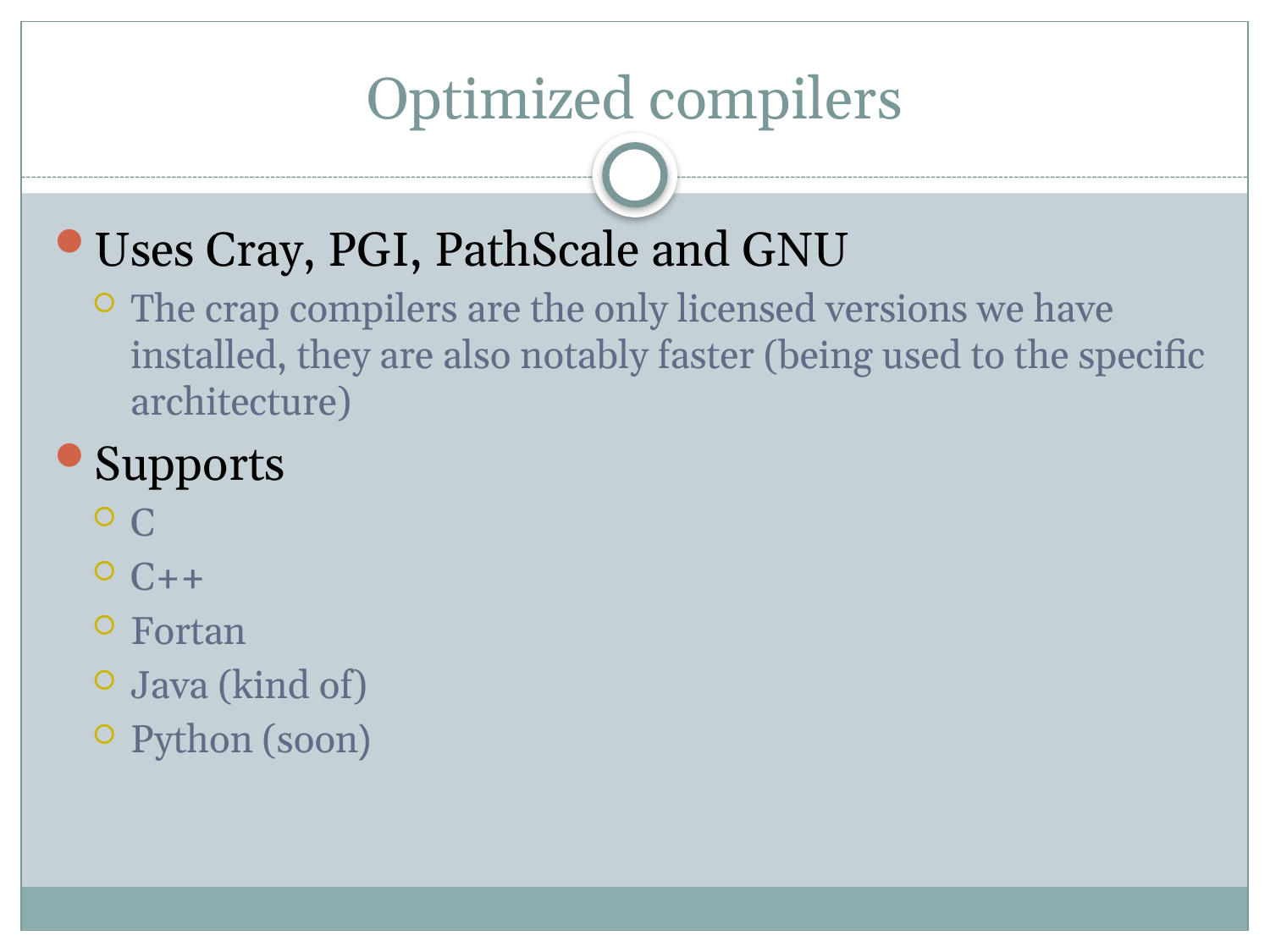

# Optimized compilers
Uses Cray, PGI, PathScale and GNU
The crap compilers are the only licensed versions we have installed, they are also notably faster (being used to the specific architecture)
Supports
C
C++
Fortan
Java (kind of)
Python (soon)